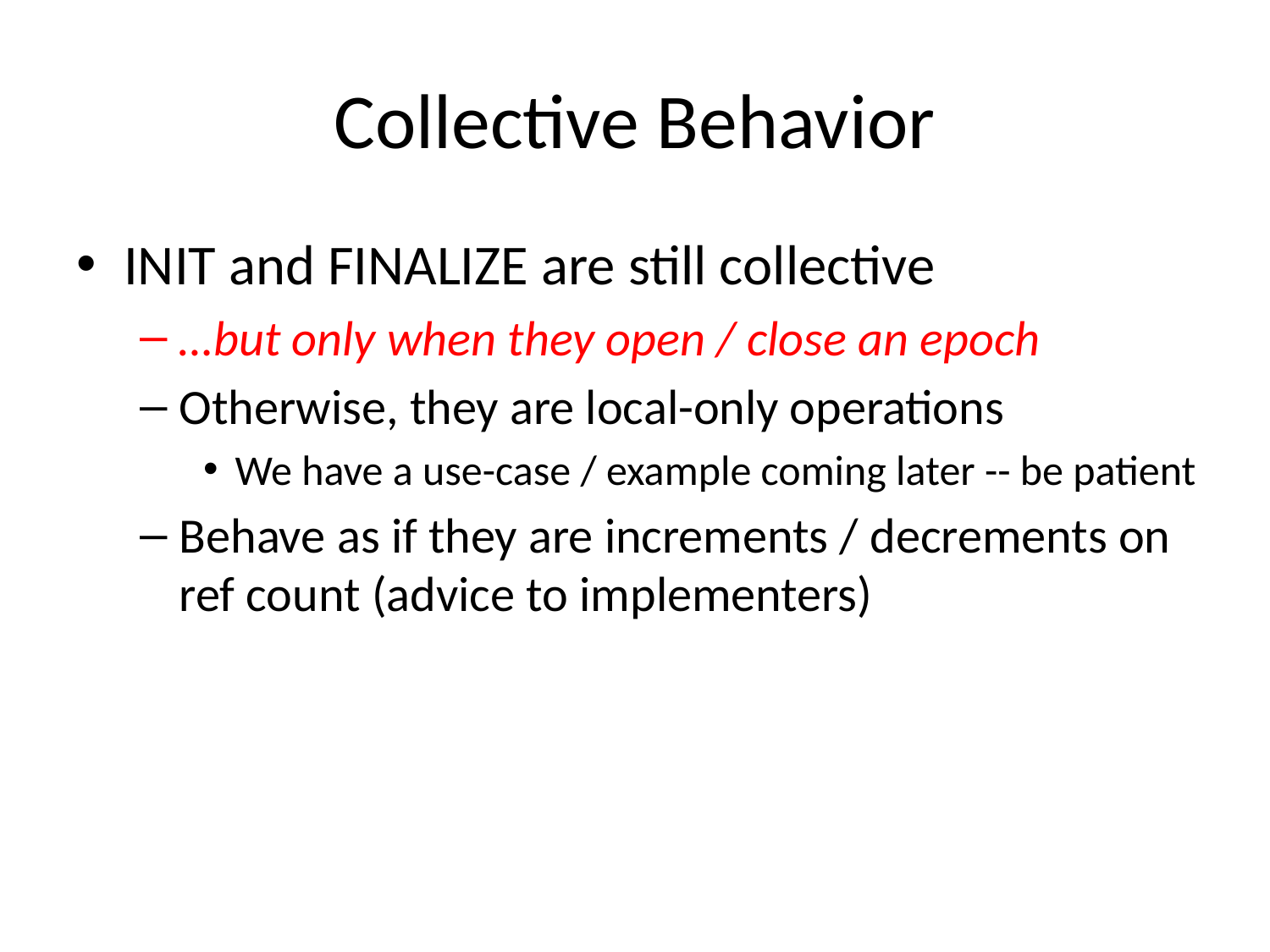

# Collective Behavior
INIT and FINALIZE are still collective
…but only when they open / close an epoch
Otherwise, they are local-only operations
We have a use-case / example coming later -- be patient
Behave as if they are increments / decrements on ref count (advice to implementers)